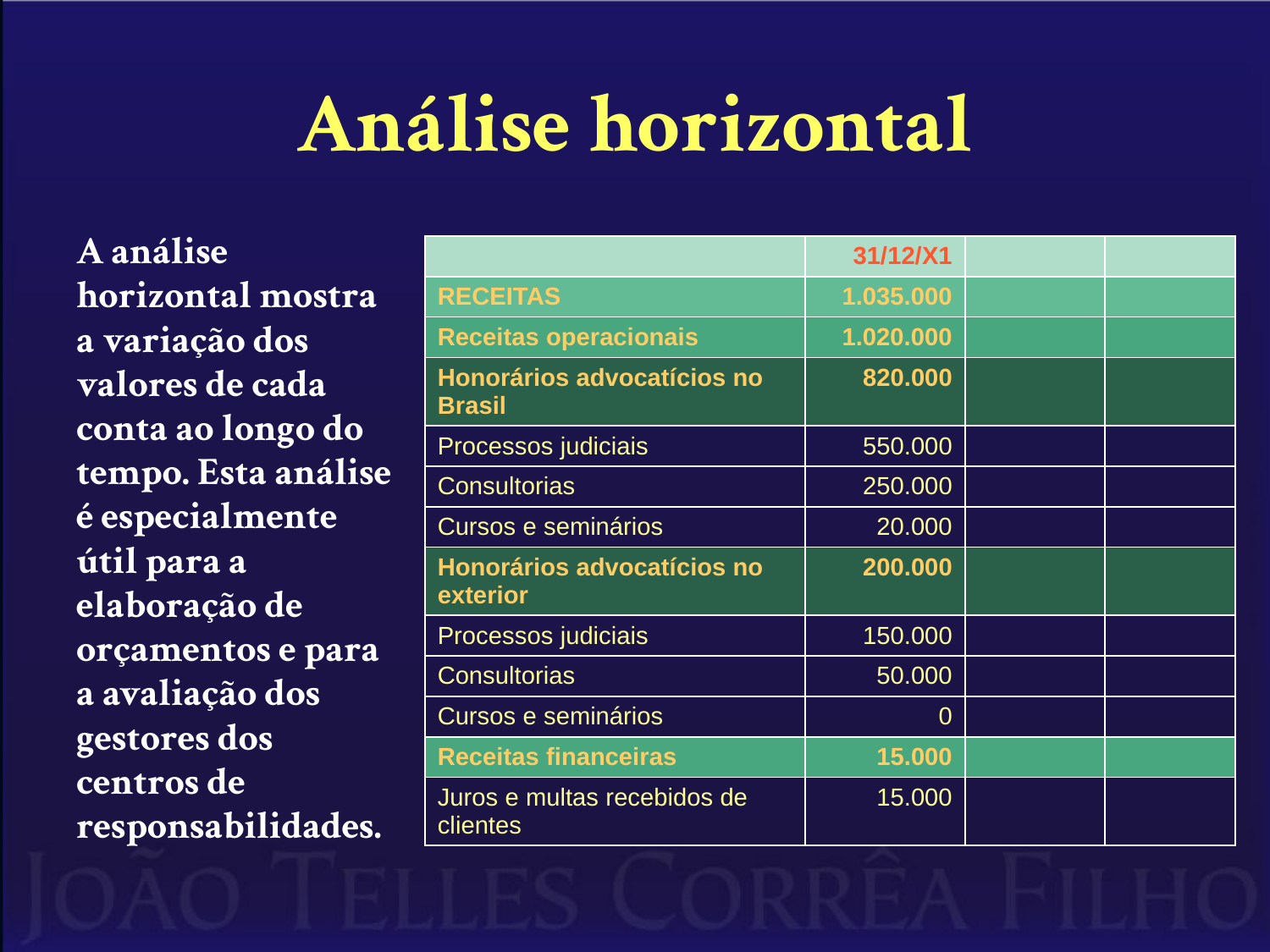

# Análise horizontal
A análise horizontal mostra a variação dos valores de cada conta ao longo do tempo. Esta análise é especialmente útil para a elaboração de orçamentos e para a avaliação dos gestores dos centros de responsabilidades.
|  | 31/12/X1 |  |  |
| --- | --- | --- | --- |
| RECEITAS | 1.035.000 |  |  |
| Receitas operacionais | 1.020.000 |  |  |
| Honorários advocatícios no Brasil | 820.000 |  |  |
| Processos judiciais | 550.000 |  |  |
| Consultorias | 250.000 |  |  |
| Cursos e seminários | 20.000 |  |  |
| Honorários advocatícios no exterior | 200.000 |  |  |
| Processos judiciais | 150.000 |  |  |
| Consultorias | 50.000 |  |  |
| Cursos e seminários | 0 |  |  |
| Receitas financeiras | 15.000 |  |  |
| Juros e multas recebidos de clientes | 15.000 |  |  |